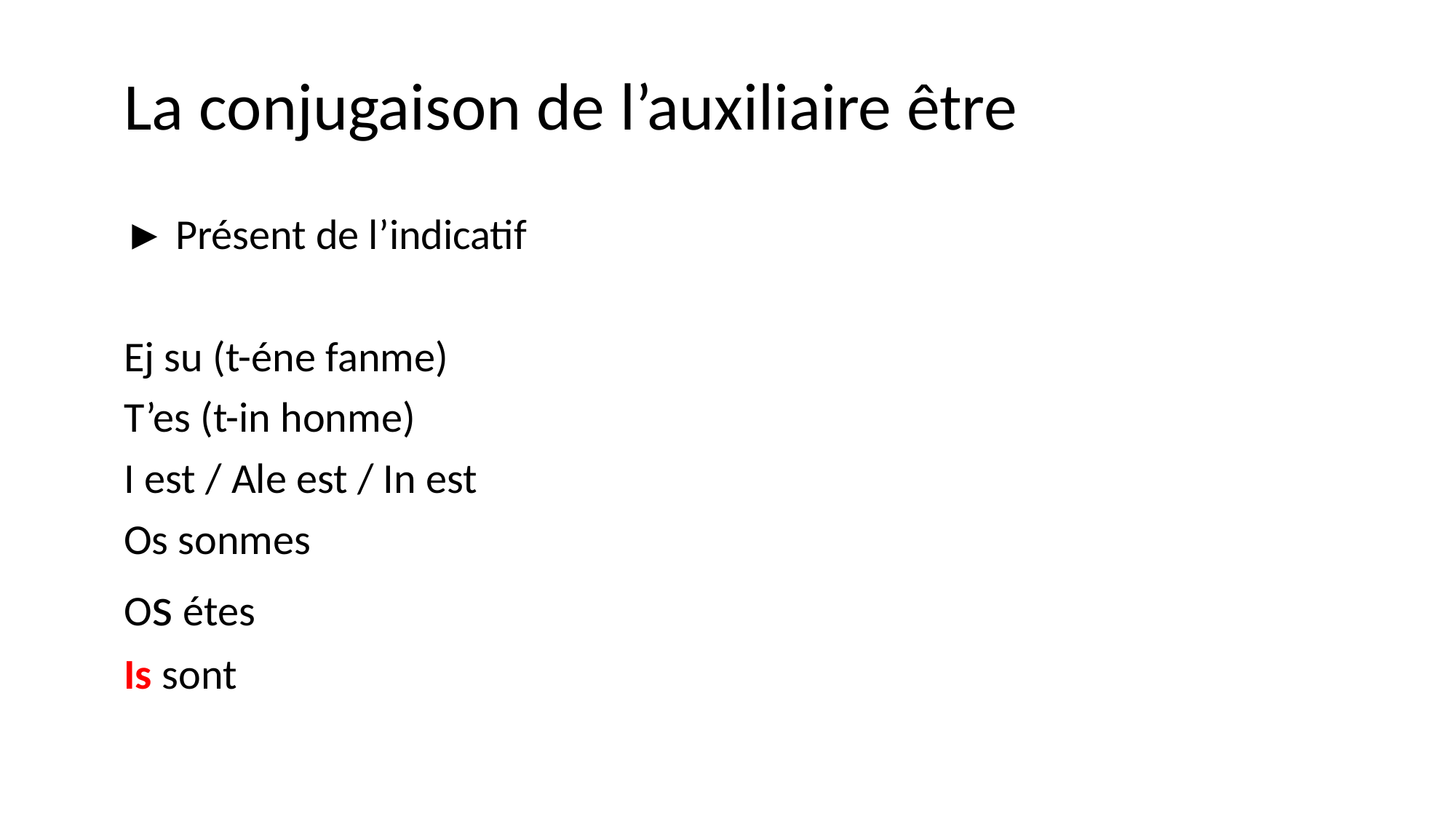

# La conjugaison de l’auxiliaire être
► Présent de l’indicatif

Ej su (t-éne fanme)
T’es (t-in honme)
I est / Ale est / In est
Os sonmes
Os étes
Is sont